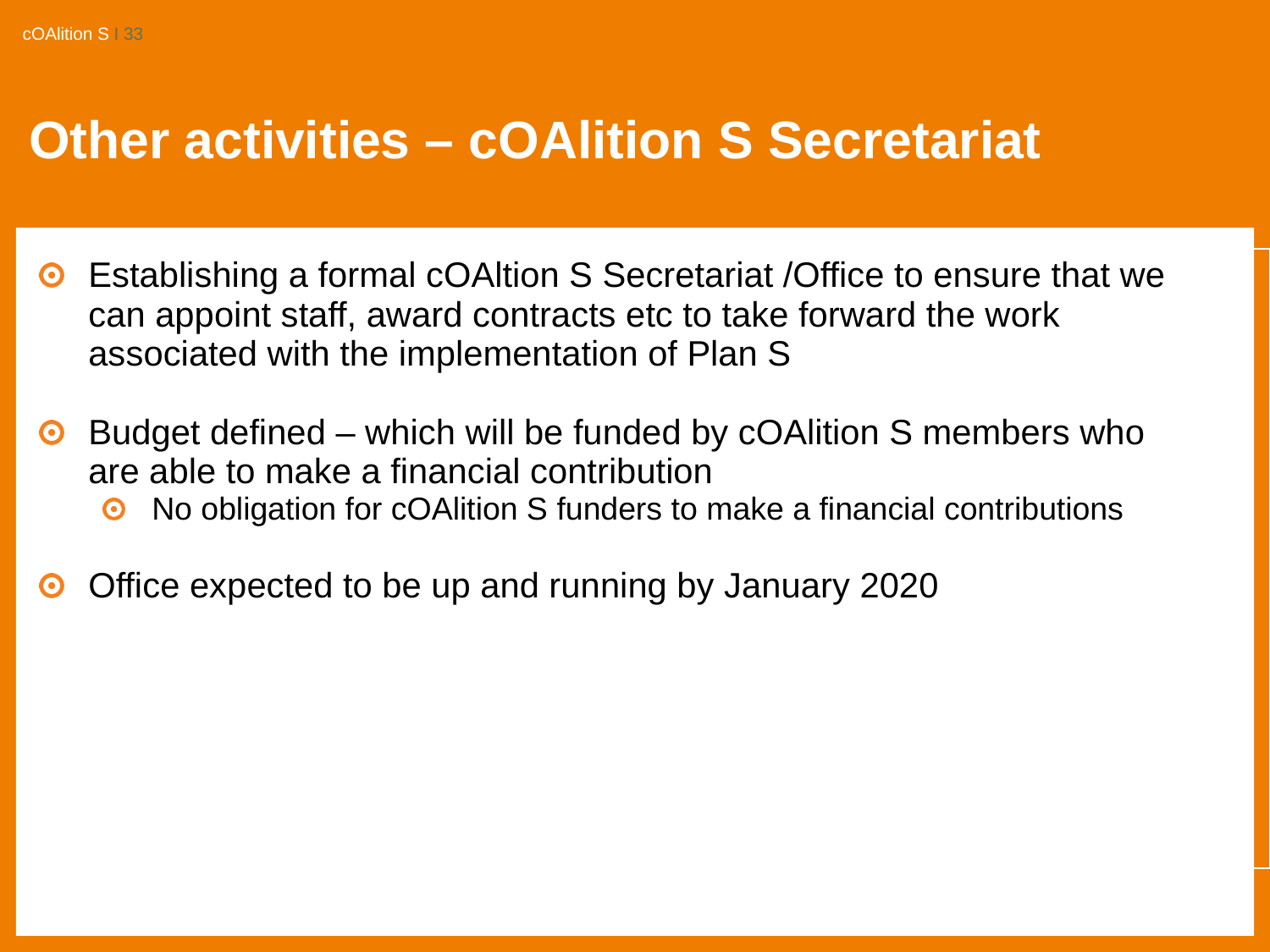

# Other activities – cOAlition S Secretariat
| Establishing a formal cOAltion S Secretariat /Office to ensure that we can appoint staff, award contracts etc to take forward the work associated with the implementation of Plan S Budget defined – which will be funded by cOAlition S members who are able to make a financial contribution No obligation for cOAlition S funders to make a financial contributions Office expected to be up and running by January 2020 |  |
| --- | --- |